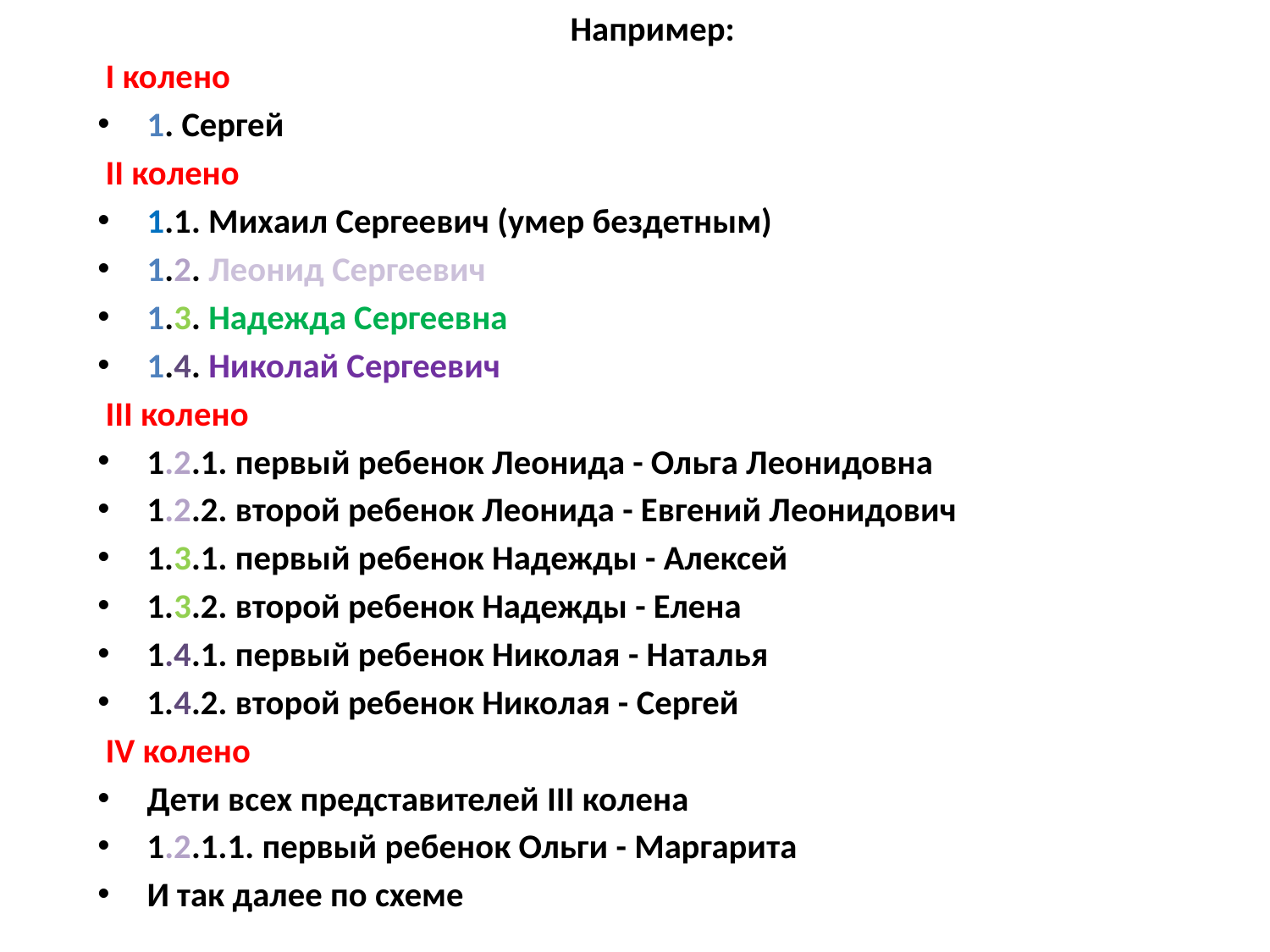

Например:
 I колено
 1. Сергей
 II колено
 1.1. Михаил Сергеевич (умер бездетным)
 1.2. Леонид Сергеевич
 1.3. Надежда Сергеевна
 1.4. Николай Сергеевич
 III колено
 1.2.1. первый ребенок Леонида - Ольга Леонидовна
 1.2.2. второй ребенок Леонида - Евгений Леонидович
 1.3.1. первый ребенок Надежды - Алексей
 1.3.2. второй ребенок Надежды - Елена
 1.4.1. первый ребенок Николая - Наталья
 1.4.2. второй ребенок Николая - Сергей
 IV колено
 Дети всех представителей III колена
 1.2.1.1. первый ребенок Ольги - Маргарита
 И так далее по схеме